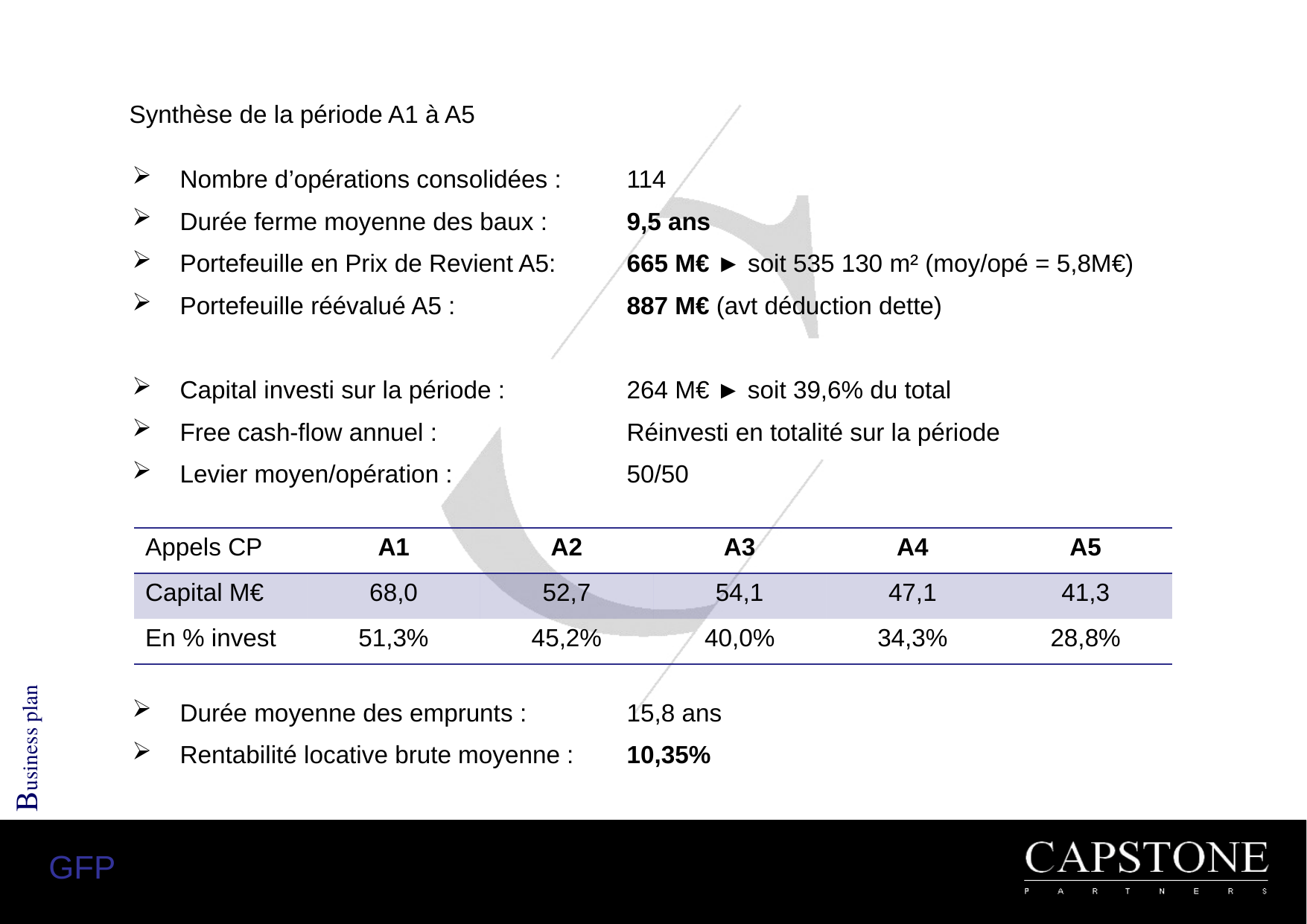

Synthèse de la période A1 à A5
Nombre d’opérations consolidées :	114
Durée ferme moyenne des baux :	9,5 ans
Portefeuille en Prix de Revient A5:	665 M€ ► soit 535 130 m² (moy/opé = 5,8M€)
Portefeuille réévalué A5 :		887 M€ (avt déduction dette)

Capital investi sur la période :		264 M€ ► soit 39,6% du total
Free cash-flow annuel :		Réinvesti en totalité sur la période
Levier moyen/opération :		50/50
| Appels CP | A1 | A2 | A3 | A4 | A5 |
| --- | --- | --- | --- | --- | --- |
| Capital M€ | 68,0 | 52,7 | 54,1 | 47,1 | 41,3 |
| En % invest | 51,3% | 45,2% | 40,0% | 34,3% | 28,8% |
Business plan
Durée moyenne des emprunts :	15,8 ans
Rentabilité locative brute moyenne :	10,35%